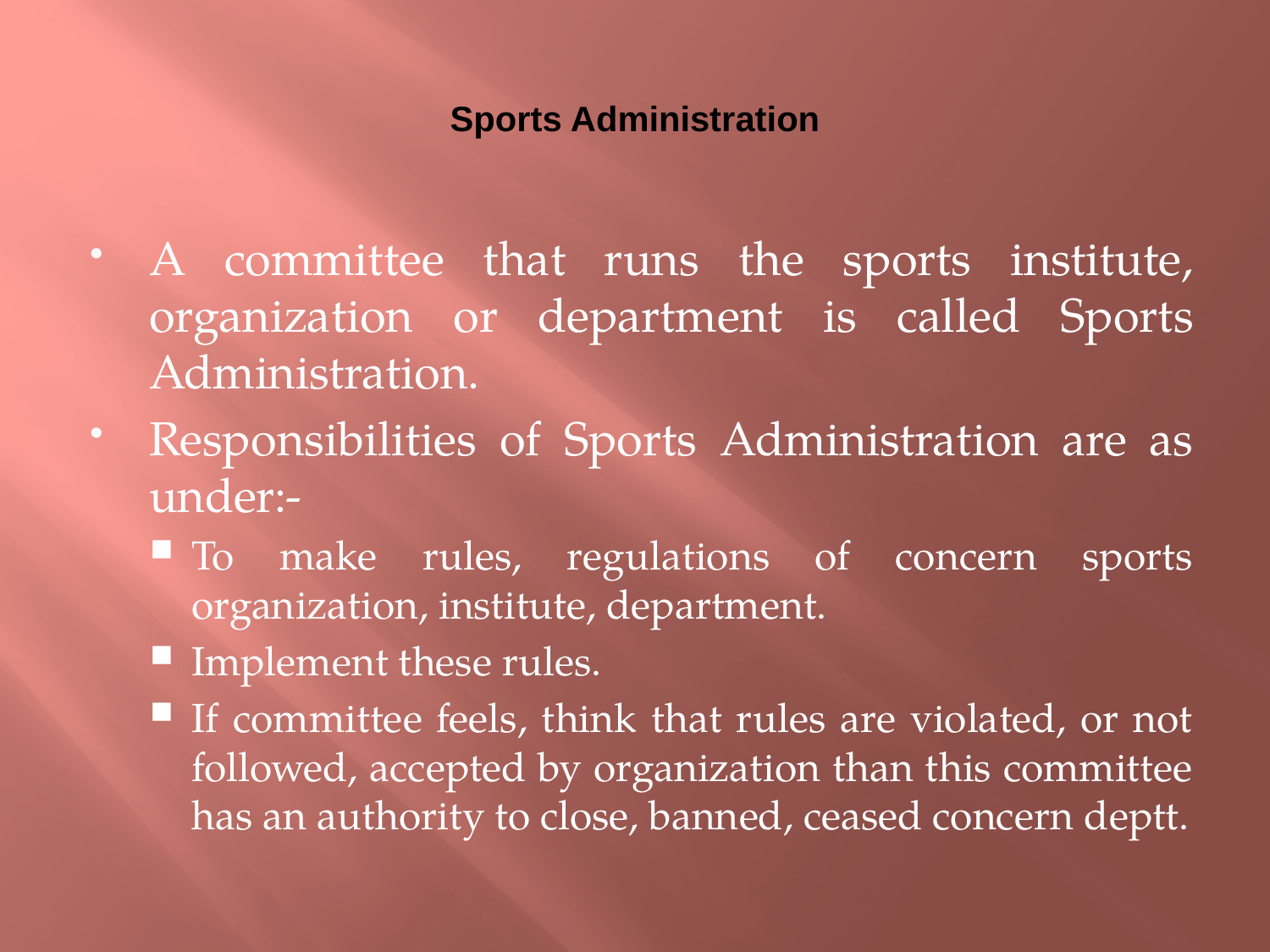

# Sports Administration
A committee that runs the sports institute, organization or department is called Sports Administration.
Responsibilities of Sports Administration are as under:-
To make rules, regulations of concern sports organization, institute, department.
Implement these rules.
If committee feels, think that rules are violated, or not followed, accepted by organization than this committee has an authority to close, banned, ceased concern deptt.